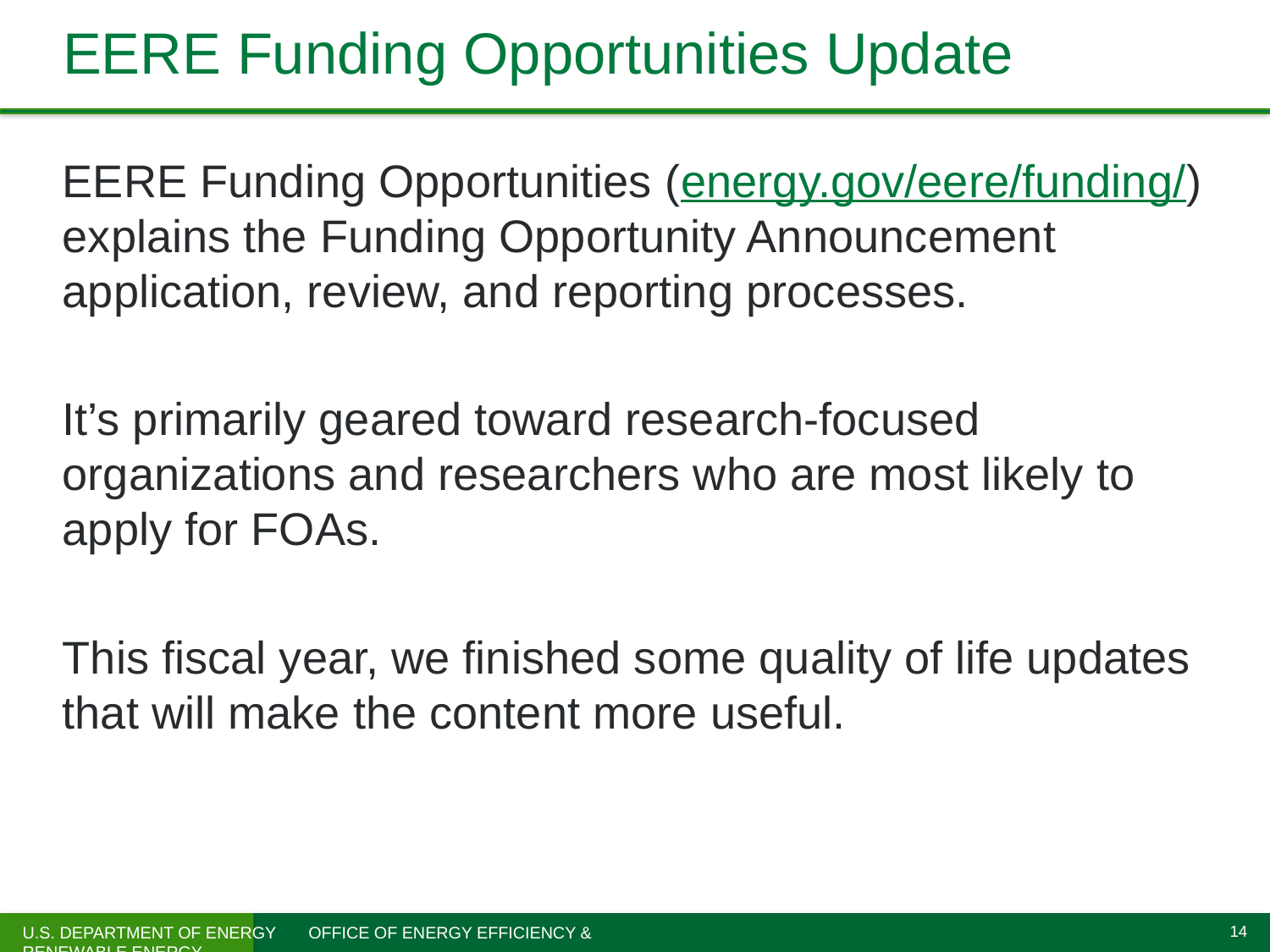

# EERE Funding Opportunities Update
EERE Funding Opportunities (energy.gov/eere/funding/) explains the Funding Opportunity Announcement application, review, and reporting processes.

It’s primarily geared toward research-focused organizations and researchers who are most likely to apply for FOAs.

This fiscal year, we finished some quality of life updates that will make the content more useful.